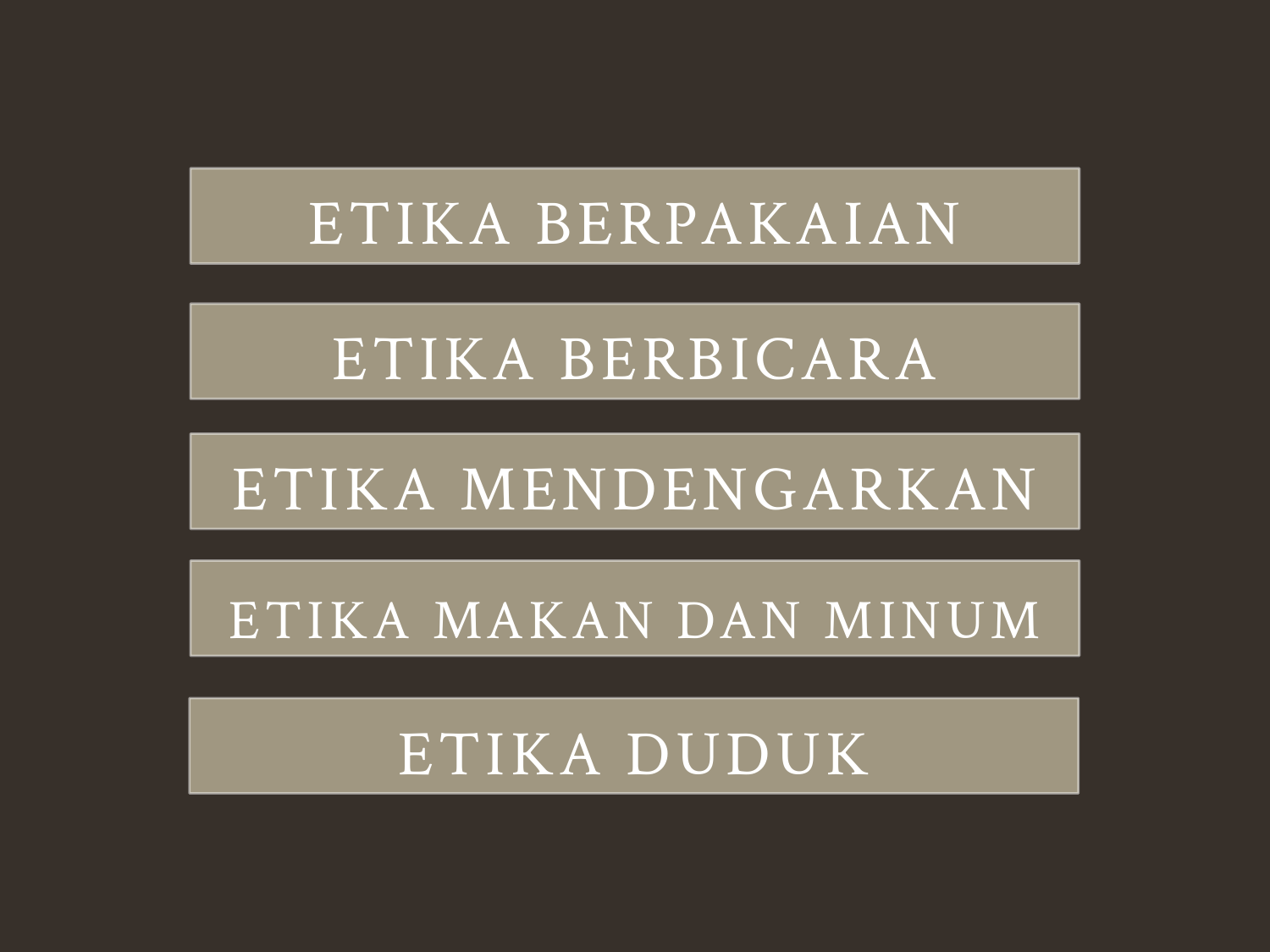

Etika berpakaian
etika berbicara
etika mendengarkan
Etika makan dan minum
Etika duduk